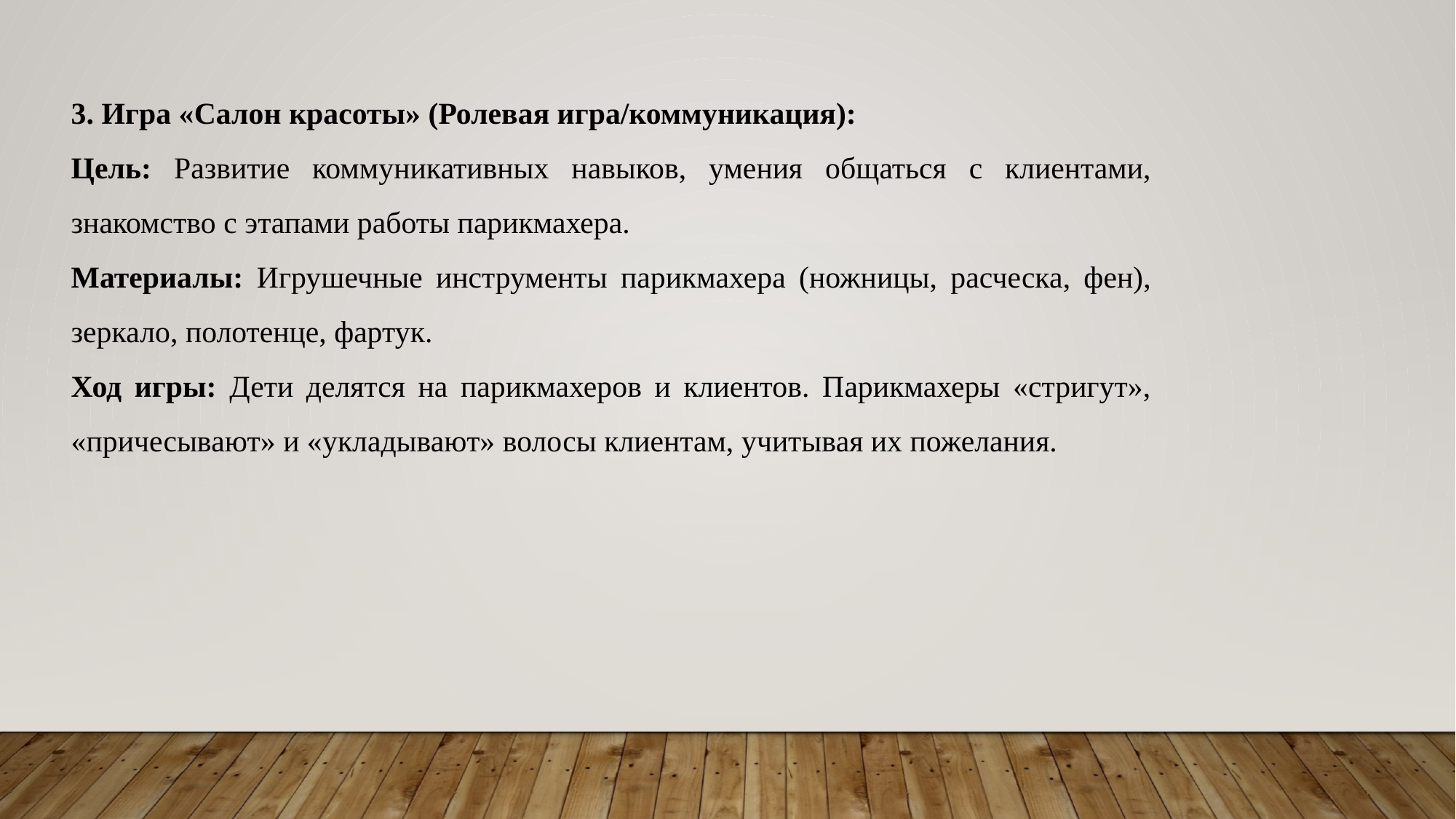

3. Игра «Салон красоты» (Ролевая игра/коммуникация):
Цель: Развитие коммуникативных навыков, умения общаться с клиентами, знакомство с этапами работы парикмахера.
Материалы: Игрушечные инструменты парикмахера (ножницы, расческа, фен), зеркало, полотенце, фартук.
Ход игры: Дети делятся на парикмахеров и клиентов. Парикмахеры «стригут», «причесывают» и «укладывают» волосы клиентам, учитывая их пожелания.